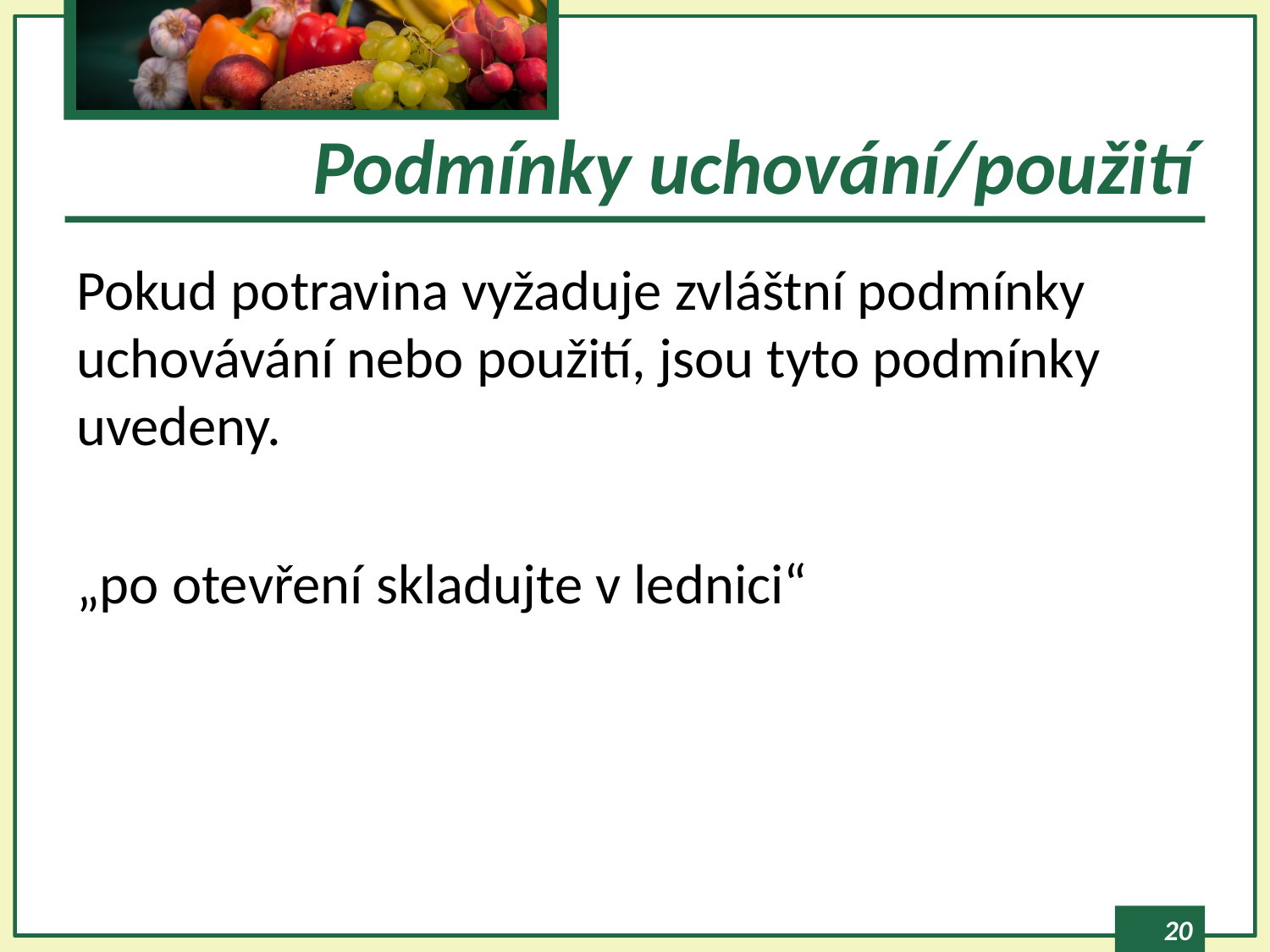

# Podmínky uchování/použití
Pokud potravina vyžaduje zvláštní podmínky uchovávání nebo použití, jsou tyto podmínky uvedeny.

„po otevření skladujte v lednici“